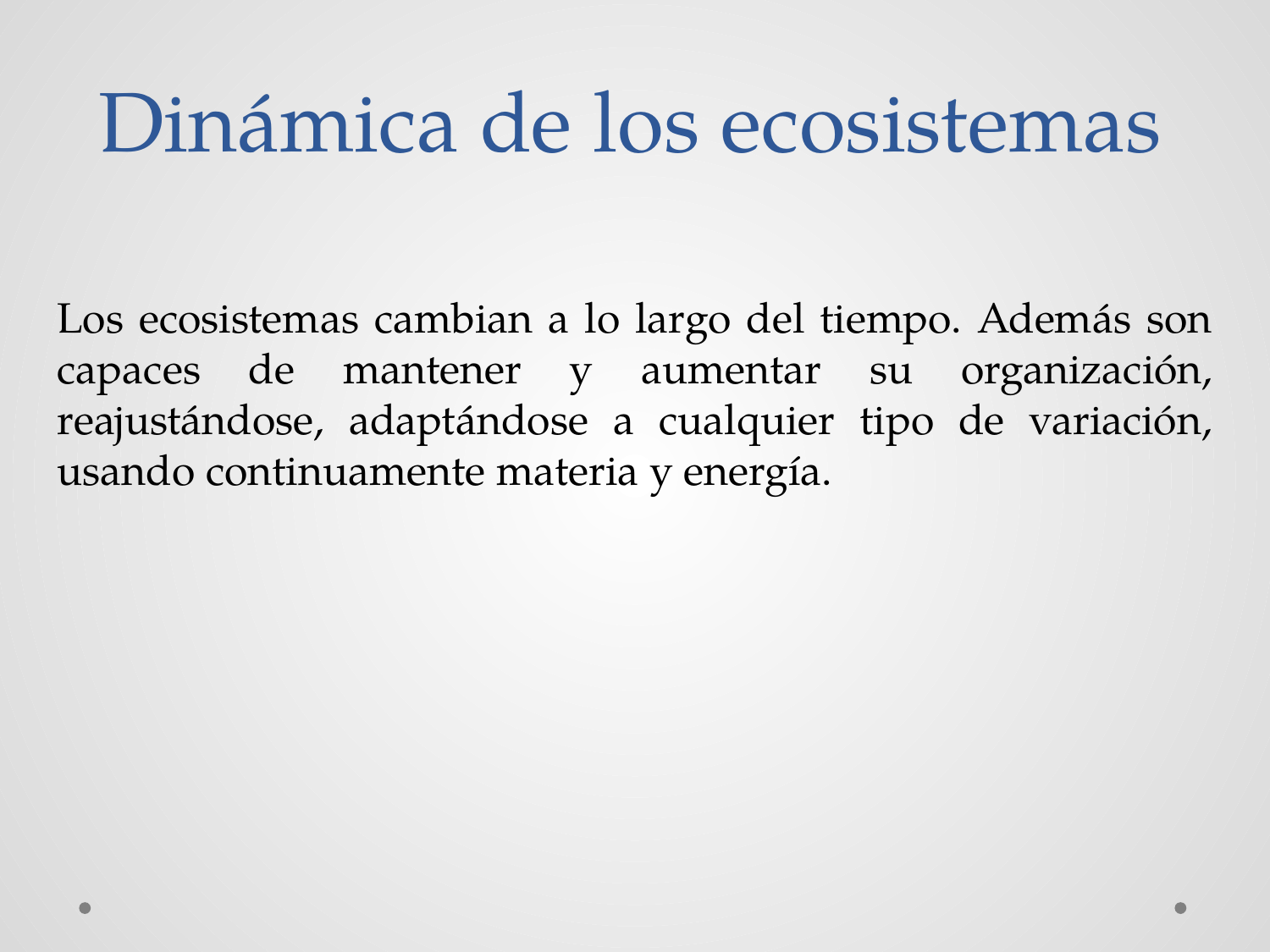

# Dinámica de los ecosistemas

Los ecosistemas cambian a lo largo del tiempo. Además son capaces de mantener y aumentar su organización, reajustándose, adaptándose a cualquier tipo de variación, usando continuamente materia y energía.